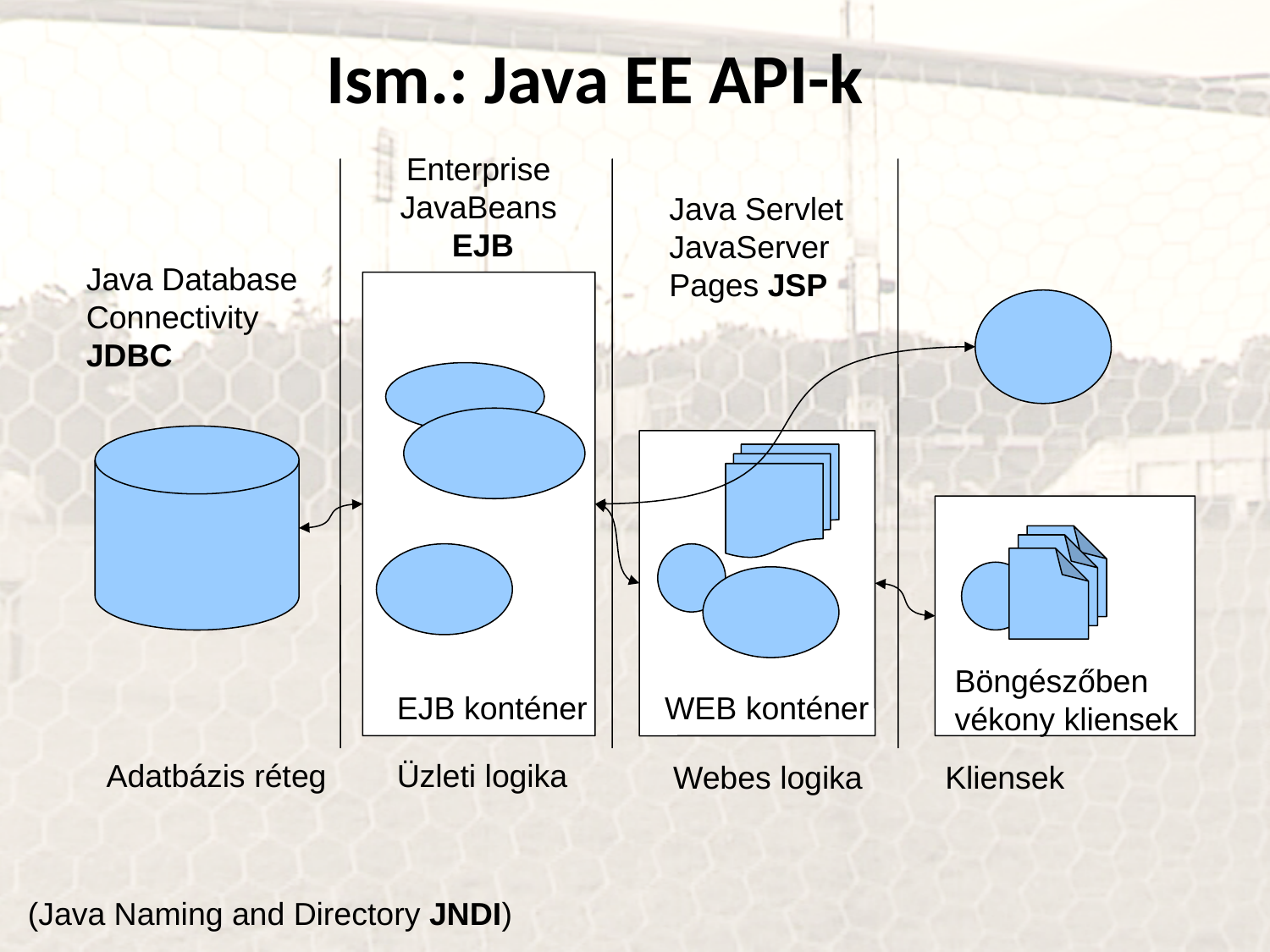

Ism.: Java EE API-k
Enterprise
JavaBeans
EJB

Java Servlet
JavaServer Pages JSP
Java Database
Connectivity JDBC

Böngészőben
vékony kliensek
EJB konténer
WEB konténer
Adatbázis réteg
Üzleti logika
Webes logika
Kliensek
(Java Naming and Directory JNDI)